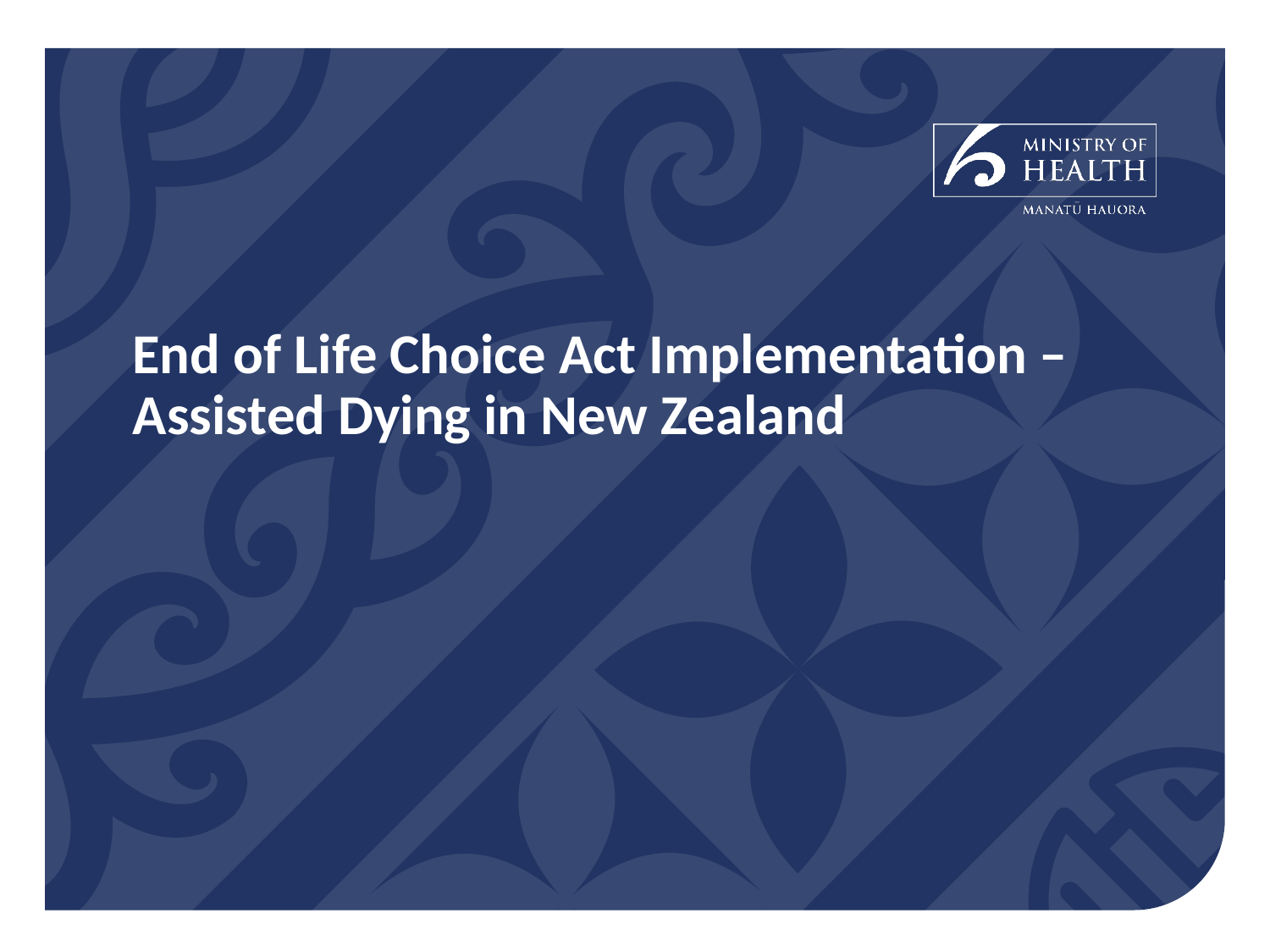

# End of Life Choice Act Implementation – Assisted Dying in New Zealand